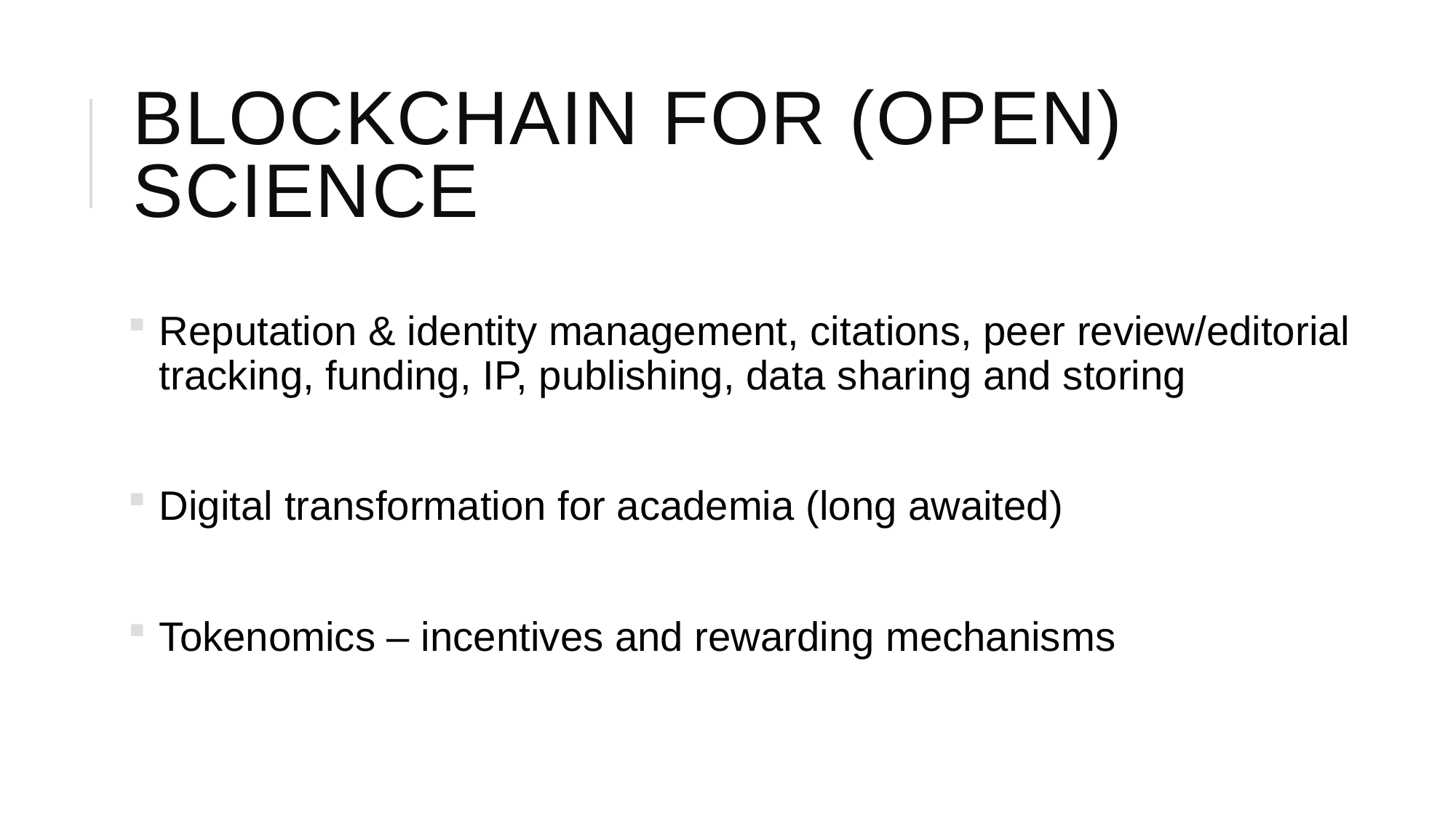

# Blockchain for (OPEN) science
Reputation & identity management, citations, peer review/editorial tracking, funding, IP, publishing, data sharing and storing

Digital transformation for academia (long awaited)

Tokenomics – incentives and rewarding mechanisms